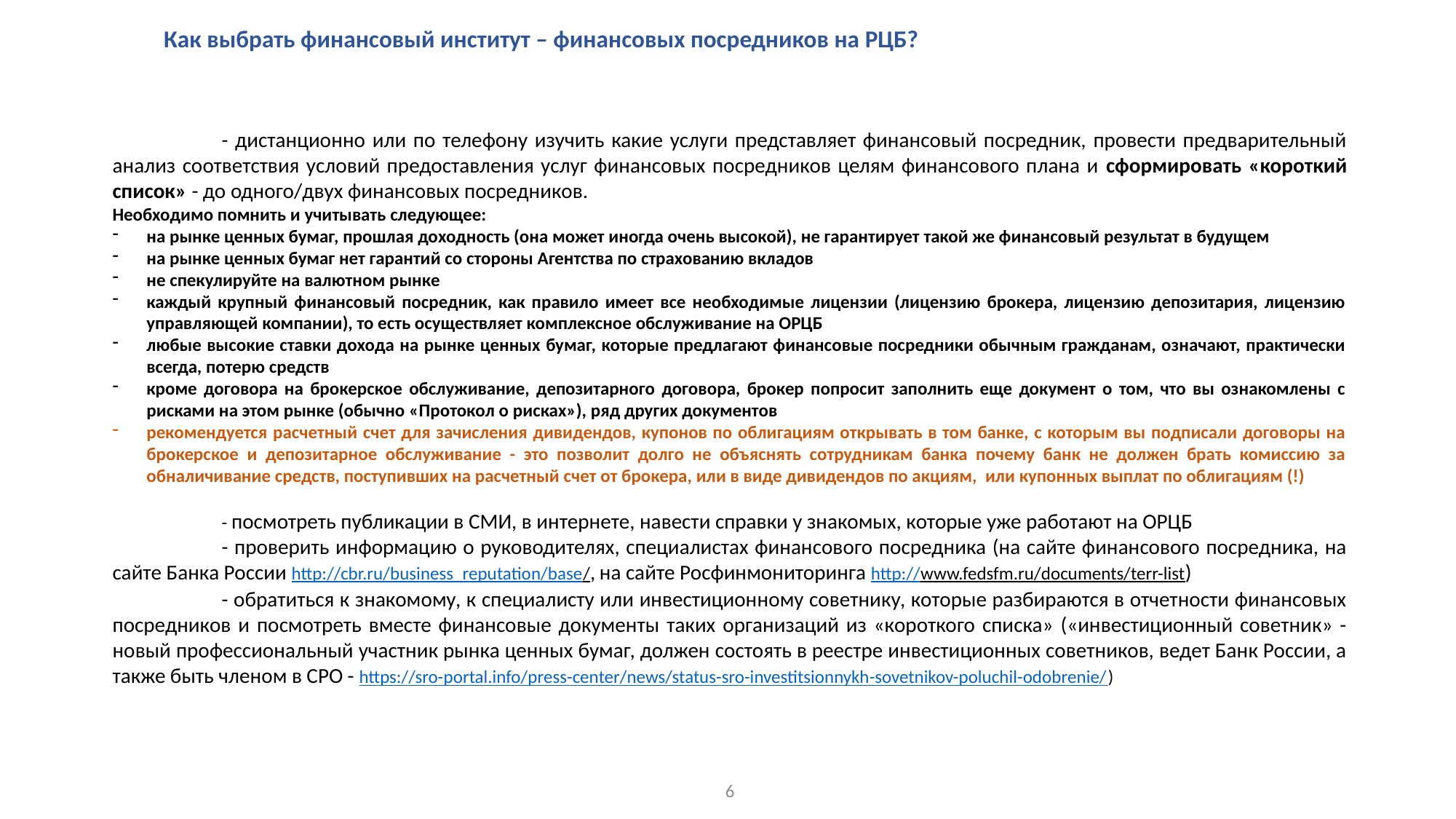

Как выбрать финансовый институт – финансовых посредников на РЦБ?
	- дистанционно или по телефону изучить какие услуги представляет финансовый посредник, провести предварительный анализ соответствия условий предоставления услуг финансовых посредников целям финансового плана и сформировать «короткий список» - до одного/двух финансовых посредников.
Необходимо помнить и учитывать следующее:
на рынке ценных бумаг, прошлая доходность (она может иногда очень высокой), не гарантирует такой же финансовый результат в будущем
на рынке ценных бумаг нет гарантий со стороны Агентства по страхованию вкладов
не спекулируйте на валютном рынке
каждый крупный финансовый посредник, как правило имеет все необходимые лицензии (лицензию брокера, лицензию депозитария, лицензию управляющей компании), то есть осуществляет комплексное обслуживание на ОРЦБ
любые высокие ставки дохода на рынке ценных бумаг, которые предлагают финансовые посредники обычным гражданам, означают, практически всегда, потерю средств
кроме договора на брокерское обслуживание, депозитарного договора, брокер попросит заполнить еще документ о том, что вы ознакомлены с рисками на этом рынке (обычно «Протокол о рисках»), ряд других документов
рекомендуется расчетный счет для зачисления дивидендов, купонов по облигациям открывать в том банке, с которым вы подписали договоры на брокерское и депозитарное обслуживание - это позволит долго не объяснять сотрудникам банка почему банк не должен брать комиссию за обналичивание средств, поступивших на расчетный счет от брокера, или в виде дивидендов по акциям,  или купонных выплат по облигациям (!)

	- посмотреть публикации в СМИ, в интернете, навести справки у знакомых, которые уже работают на ОРЦБ
	- проверить информацию о руководителях, специалистах финансового посредника (на сайте финансового посредника, на сайте Банка России http://cbr.ru/business_reputation/base/, на сайте Росфинмониторинга http://www.fedsfm.ru/documents/terr-list)
	- обратиться к знакомому, к специалисту или инвестиционному советнику, которые разбираются в отчетности финансовых посредников и посмотреть вместе финансовые документы таких организаций из «короткого списка» («инвестиционный советник» - новый профессиональный участник рынка ценных бумаг, должен состоять в реестре инвестиционных советников, ведет Банк России, а также быть членом в СРО - https://sro-portal.info/press-center/news/status-sro-investitsionnykh-sovetnikov-poluchil-odobrenie/)
6